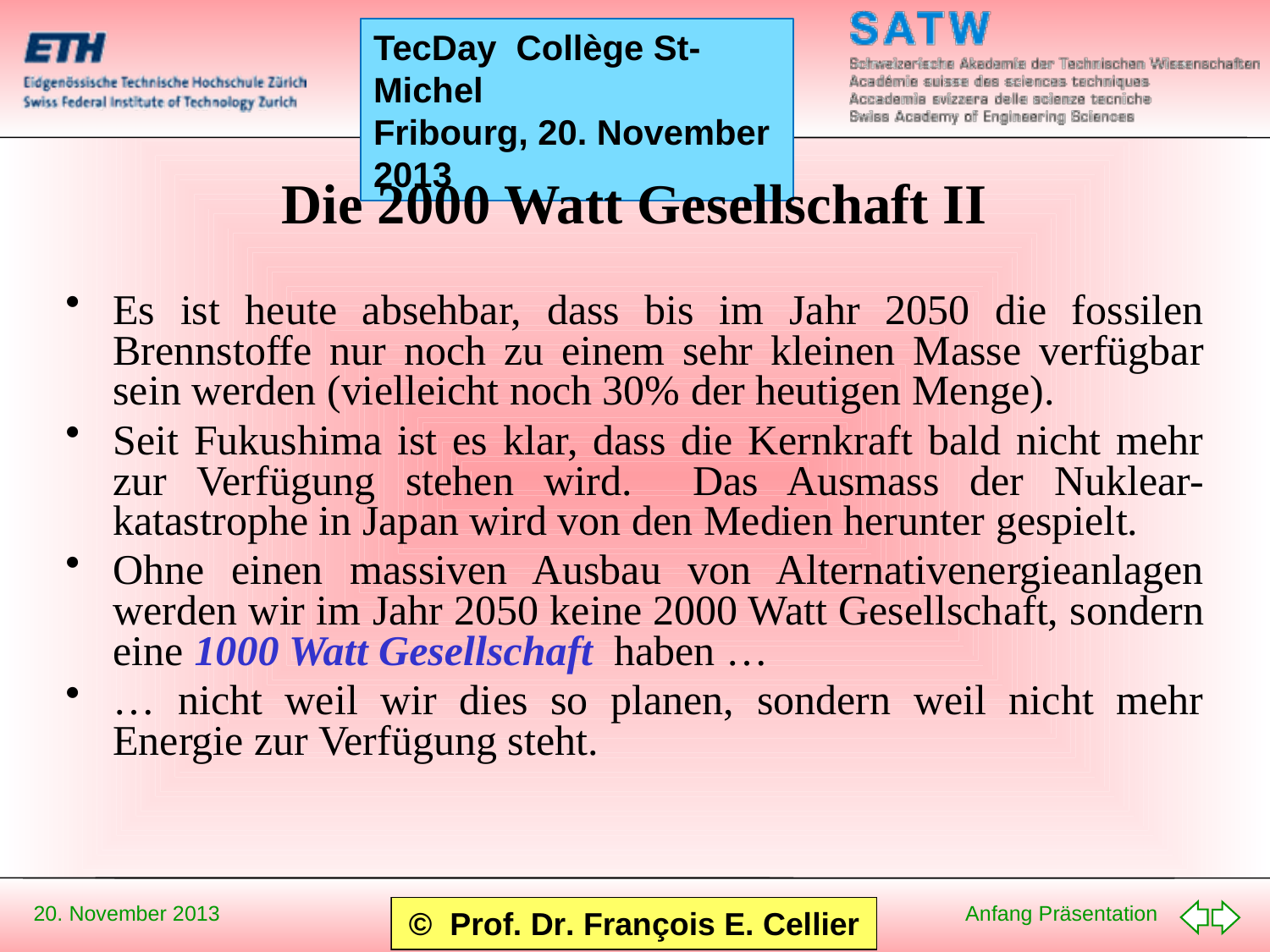

# Die 2000 Watt Gesellschaft II
Es ist heute absehbar, dass bis im Jahr 2050 die fossilen Brennstoffe nur noch zu einem sehr kleinen Masse verfügbar sein werden (vielleicht noch 30% der heutigen Menge).
Seit Fukushima ist es klar, dass die Kernkraft bald nicht mehr zur Verfügung stehen wird.  Das Ausmass der Nuklear-katastrophe in Japan wird von den Medien herunter gespielt.
Ohne einen massiven Ausbau von Alternativenergieanlagen werden wir im Jahr 2050 keine 2000 Watt Gesellschaft, sondern eine 1000 Watt Gesellschaft  haben …
… nicht weil wir dies so planen, sondern weil nicht mehr Energie zur Verfügung steht.